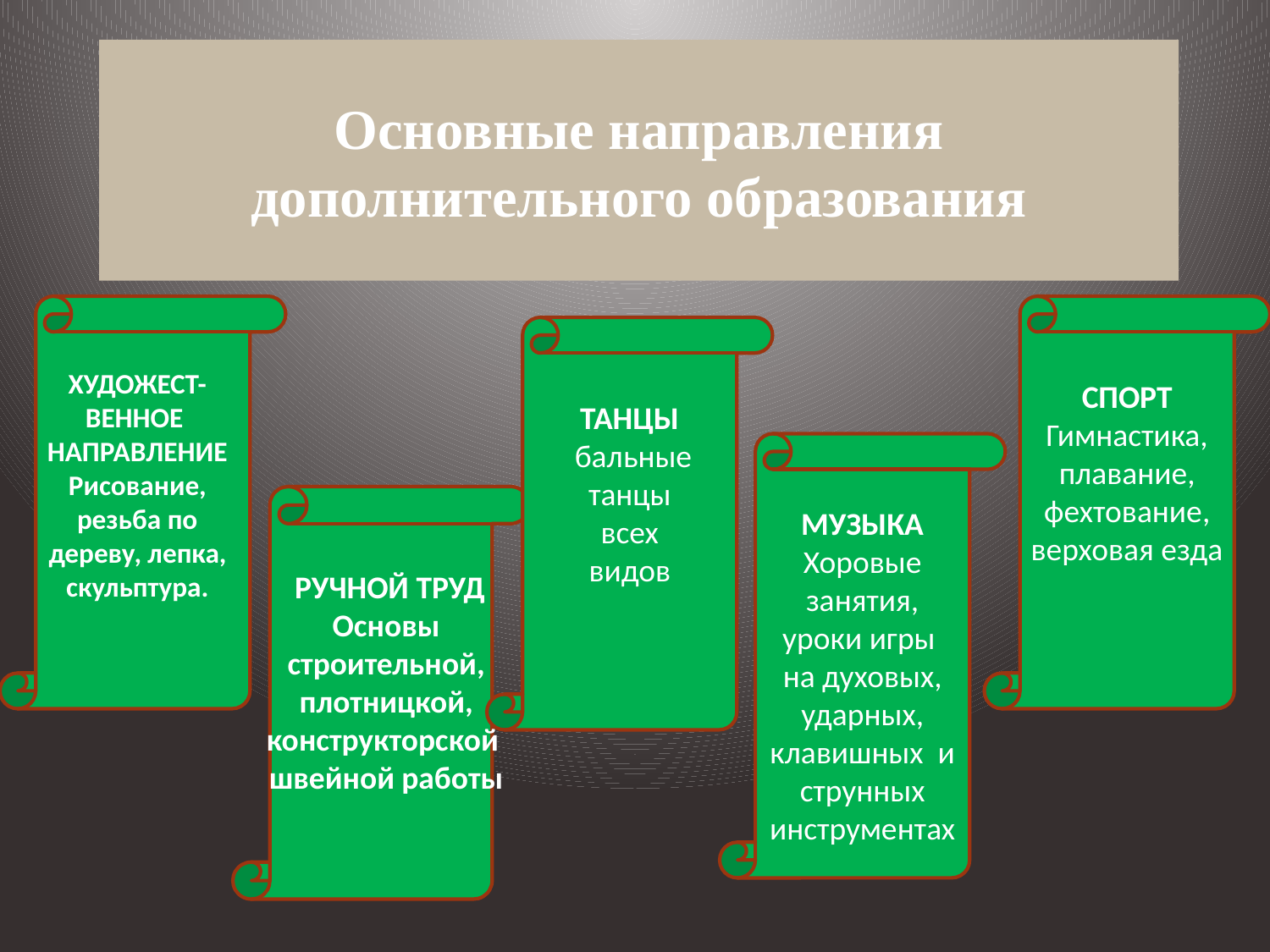

# Основные направления дополнительного образования

ХУДОЖЕСТ-ВЕННОЕ  НАПРАВЛЕНИЕ
Рисование, резьба по дереву, лепка, скульптура.
СПОРТ
Гимнастика, плавание, фехтование, верховая езда
ТАНЦЫ
 бальные танцы всех видов

МУЗЫКА
Хоровые занятия, уроки игры
на духовых, ударных, клавишных  и струнных инструментах

 РУЧНОЙ ТРУД
Основы строительной, плотницкой, конструкторской  швейной работы